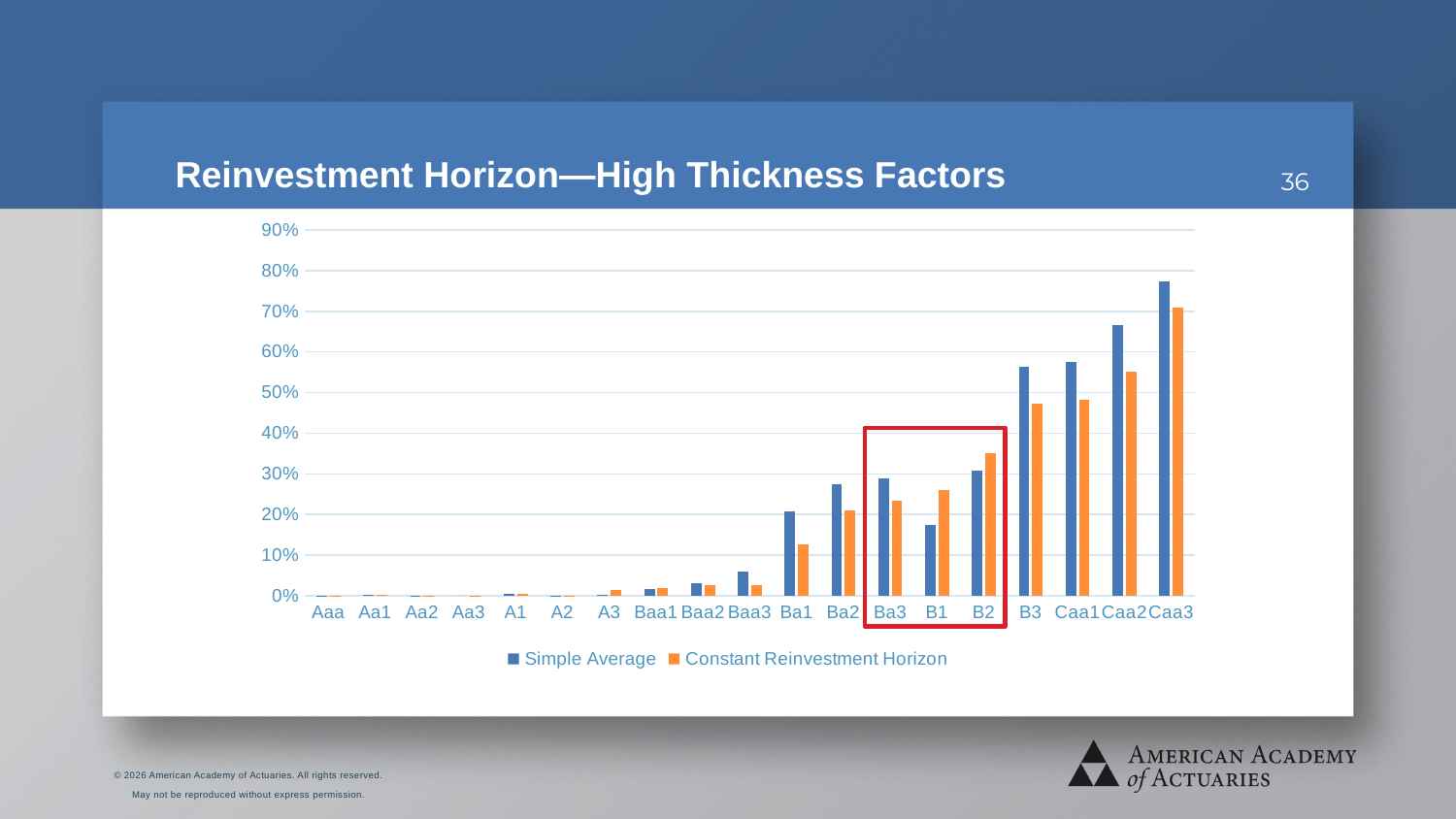

# Reinvestment Horizon—High Thickness Factors
36

### Chart

| Category | Simple Average | Constant Reinvestment Horizon |
|---|---|---|
| Aaa | 0.000310240987030532 | 0.000301980643591045 |
| Aa1 | 0.00283688420538721 | 0.00265966813964273 |
| Aa2 | 1.32060298030867e-06 | 3.20451252590614e-05 |
| Aa3 | 0.0 | 0.00038558935906656 |
| A1 | 0.00401343856504065 | 0.00408046717258872 |
| A2 | 0.00107445017235079 | 0.00104114658035328 |
| A3 | 0.00124170534146341 | 0.01449885879118 |
| Baa1 | 0.0157929293333333 | 0.0180792672047457 |
| Baa2 | 0.0301982923960674 | 0.0270241313145744 |
| Baa3 | 0.0593713529414141 | 0.027259995375538 |
| Ba1 | 0.207015623635593 | 0.125923790915424 |
| Ba2 | 0.273679936797468 | 0.209282915615377 |
| Ba3 | 0.289183416972594 | 0.232847467172751 |
| B1 | 0.173435396948052 | 0.260416365065993 |
| B2 | 0.308052040846154 | 0.351981572472756 |
| B3 | 0.563949965587879 | 0.473207137808273 |
| Caa1 | 0.57597132628 | 0.481215234174314 |
| Caa2 | 0.665096893333333 | 0.551966318486741 |
| Caa3 | 0.773296982206897 | 0.708193396295009 |